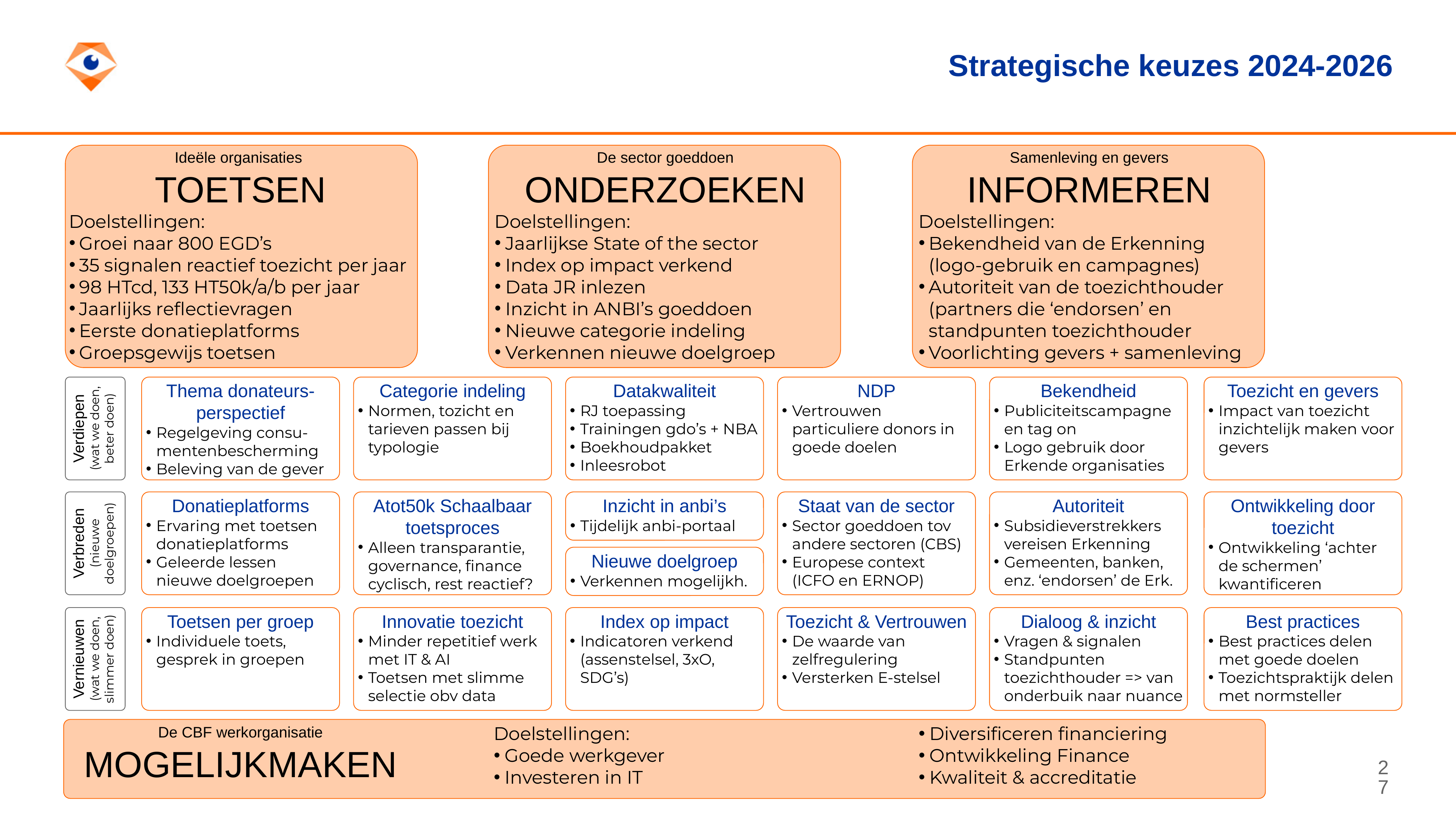

Strategische keuzes 2024-2026
Ideële organisaties
TOETSEN
Doelstellingen:
Groei naar 800 EGD’s
35 signalen reactief toezicht per jaar
98 HTcd, 133 HT50k/a/b per jaar
Jaarlijks reflectievragen
Eerste donatieplatforms
Groepsgewijs toetsen

De sector goeddoen
ONDERZOEKEN
Doelstellingen:
Jaarlijkse State of the sector
Index op impact verkend
Data JR inlezen
Inzicht in ANBI’s goeddoen
Nieuwe categorie indeling
Verkennen nieuwe doelgroep

Samenleving en gevers
INFORMEREN
Doelstellingen:
Bekendheid van de Erkenning (logo-gebruik en campagnes)
Autoriteit van de toezichthouder (partners die ‘endorsen’ en standpunten toezichthouder
Voorlichting gevers + samenleving
Verdiepen
(wat we doen, beter doen)
Thema donateurs-perspectief
Regelgeving consu-mentenbescherming
Beleving van de gever
Categorie indeling
Normen, tozicht en tarieven passen bij typologie
Datakwaliteit
RJ toepassing
Trainingen gdo’s + NBA
Boekhoudpakket
Inleesrobot
NDP
Vertrouwen particuliere donors in goede doelen
Bekendheid
Publiciteitscampagne en tag on
Logo gebruik door Erkende organisaties
Toezicht en gevers
Impact van toezicht inzichtelijk maken voor gevers
Verbreden
(nieuwe doelgroepen)
Donatieplatforms
Ervaring met toetsen donatieplatforms
Geleerde lessen nieuwe doelgroepen
Atot50k Schaalbaar toetsproces
Alleen transparantie, governance, finance cyclisch, rest reactief?
Inzicht in anbi’s
Tijdelijk anbi-portaal
Staat van de sector
Sector goeddoen tov andere sectoren (CBS)
Europese context (ICFO en ERNOP)
Autoriteit
Subsidieverstrekkers vereisen Erkenning
Gemeenten, banken, enz. ‘endorsen’ de Erk.
Ontwikkeling door toezicht
Ontwikkeling ‘achter de schermen’ kwantificeren
Nieuwe doelgroep
Verkennen mogelijkh.
Vernieuwen
(wat we doen, slimmer doen)
Toetsen per groep
Individuele toets, gesprek in groepen
Innovatie toezicht
Minder repetitief werk met IT & AI
Toetsen met slimme selectie obv data
Index op impact
Indicatoren verkend (assenstelsel, 3xO, SDG’s)

Toezicht & Vertrouwen
De waarde van zelfregulering
Versterken E-stelsel

Dialoog & inzicht
Vragen & signalen
Standpunten toezichthouder => van onderbuik naar nuance
Best practices
Best practices delen met goede doelen
Toezichtspraktijk delen met normsteller

Doelstellingen:
Goede werkgever
Investeren in IT
Diversificeren financiering
Ontwikkeling Finance
Kwaliteit & accreditatie
De CBF werkorganisatie
MOGELIJKMAKEN
27